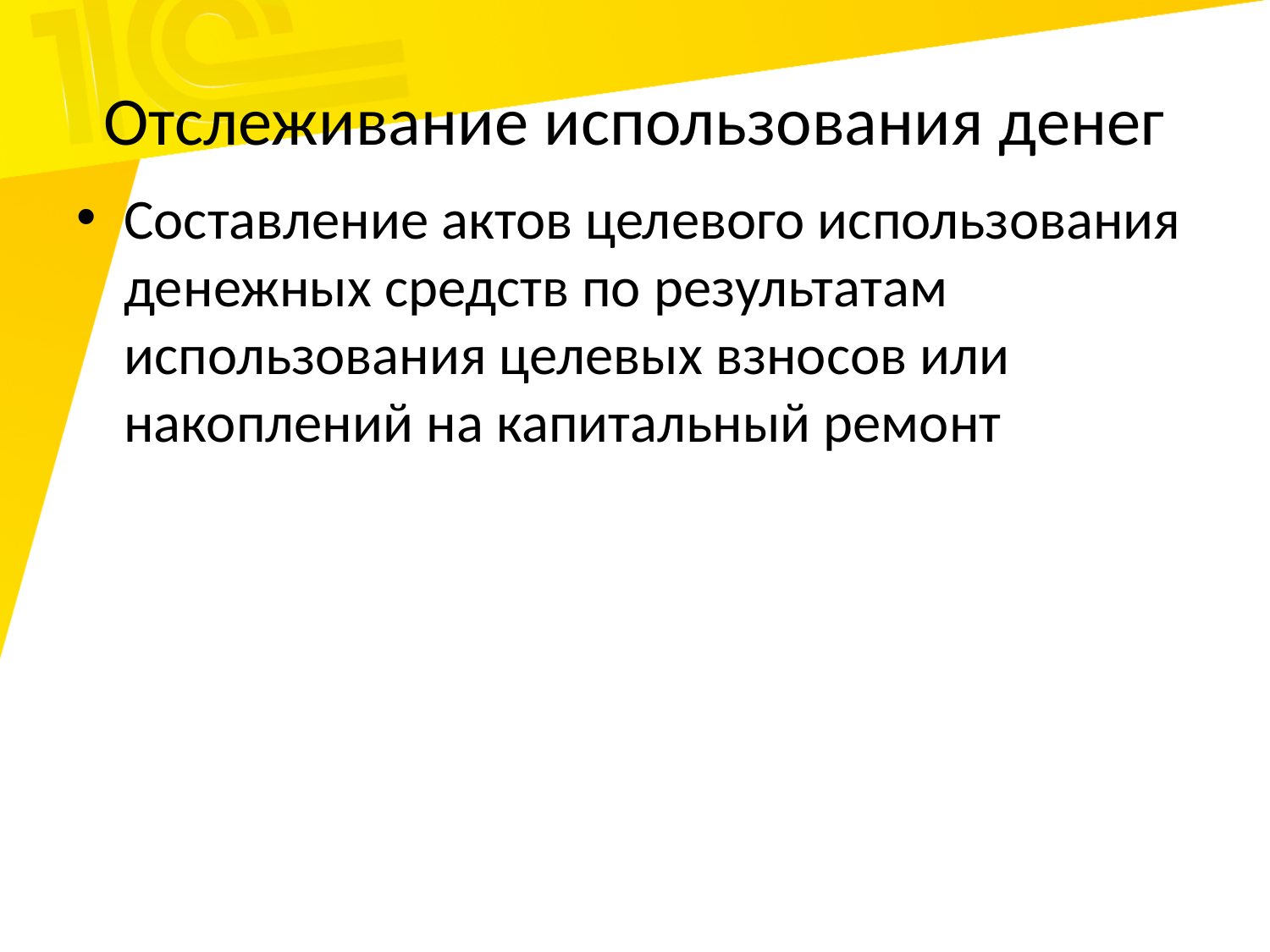

# Отслеживание использования денег
Составление актов целевого использования денежных средств по результатам использования целевых взносов или накоплений на капитальный ремонт